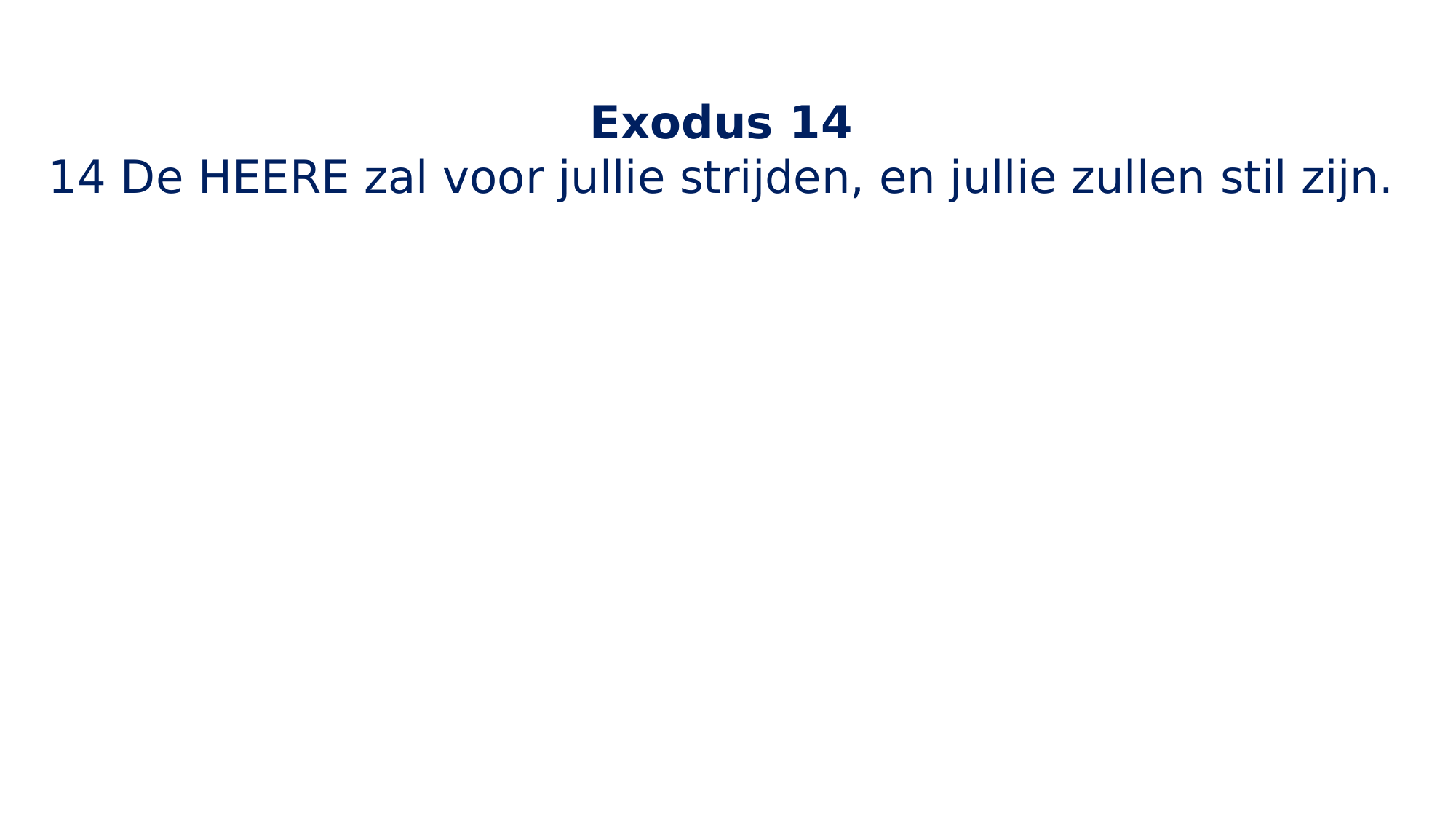

Exodus 14
14 De HEERE zal voor jullie strijden, en jullie zullen stil zijn.